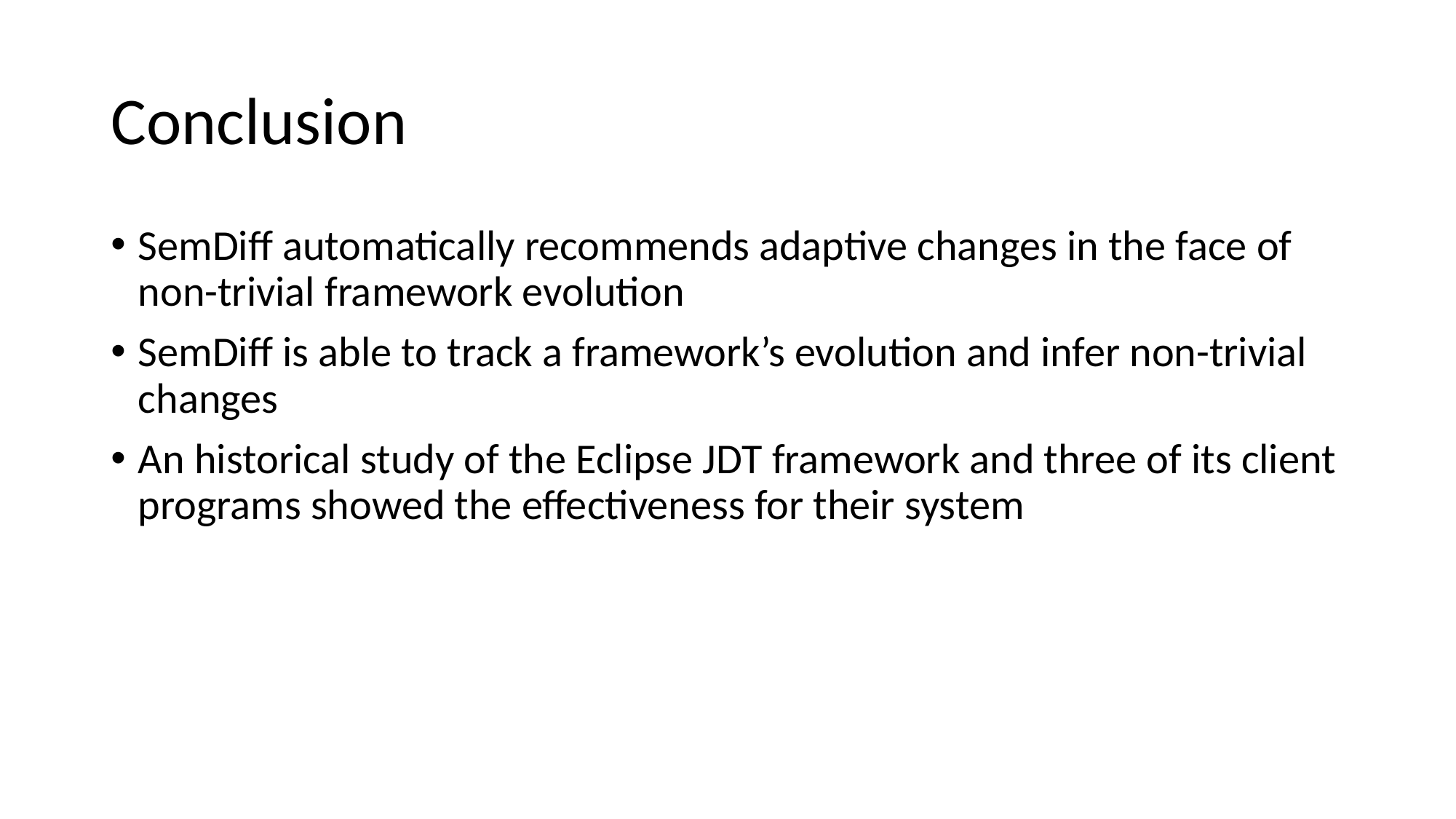

# Conclusion
SemDiff automatically recommends adaptive changes in the face of non-trivial framework evolution
SemDiff is able to track a framework’s evolution and infer non-trivial changes
An historical study of the Eclipse JDT framework and three of its client programs showed the effectiveness for their system